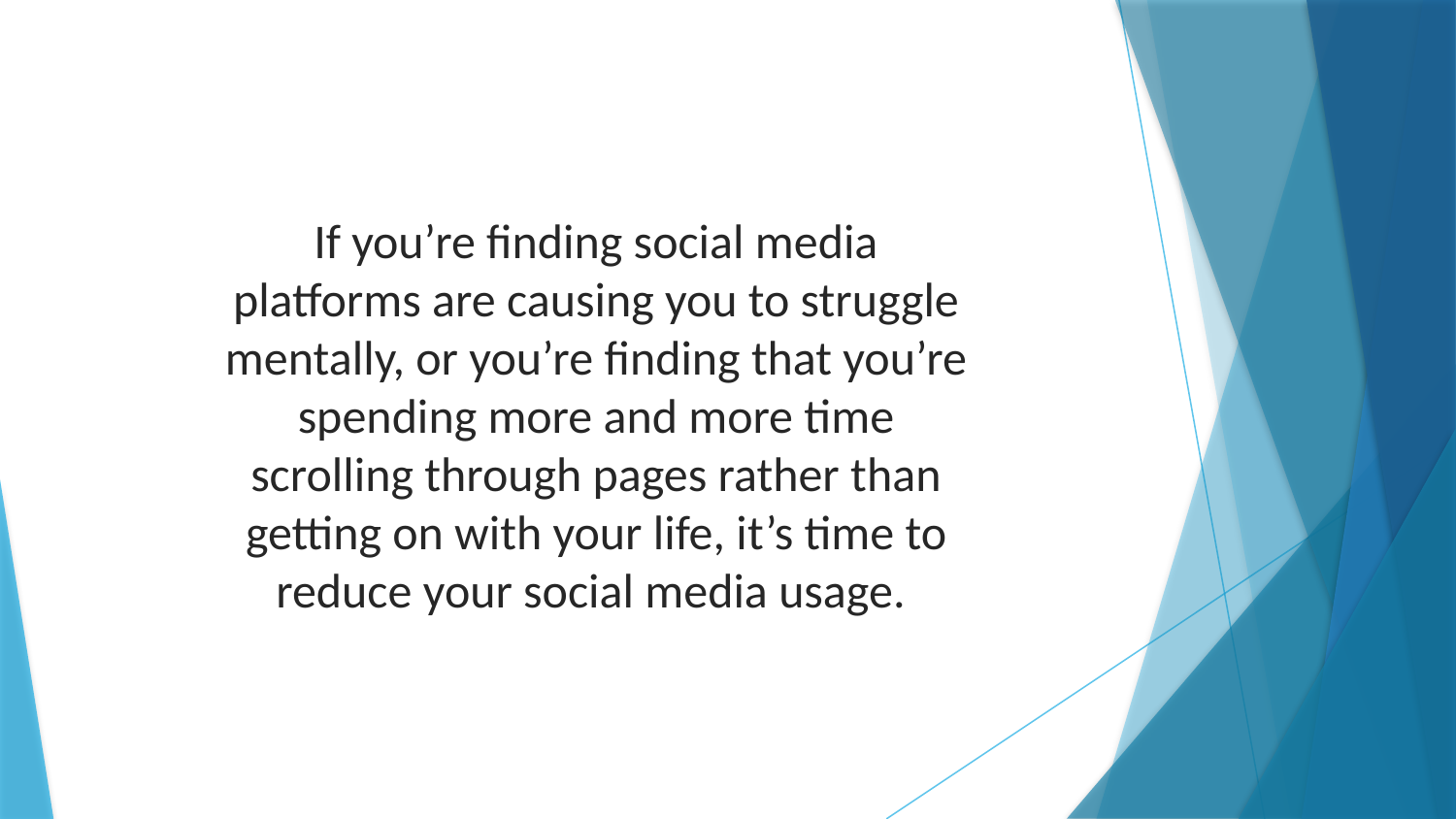

If you’re finding social media platforms are causing you to struggle mentally, or you’re finding that you’re spending more and more time scrolling through pages rather than getting on with your life, it’s time to reduce your social media usage.